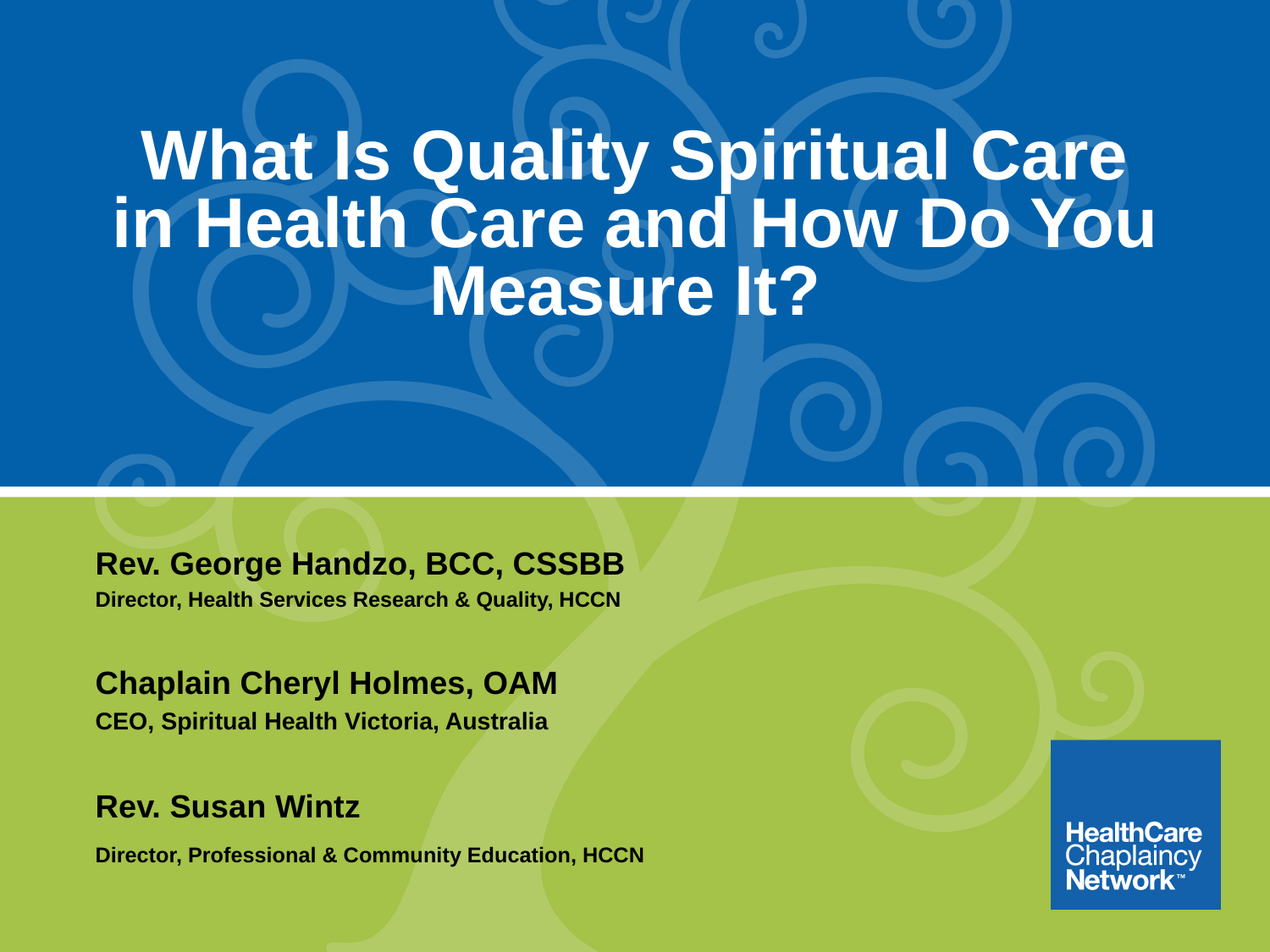

# What Is Quality Spiritual Care in Health Care and How Do You Measure It?
Rev. George Handzo, BCC, CSSBB
Director, Health Services Research & Quality, HCCN

Chaplain Cheryl Holmes, OAM
CEO, Spiritual Health Victoria, Australia

Rev. Susan Wintz
Director, Professional & Community Education, HCCN